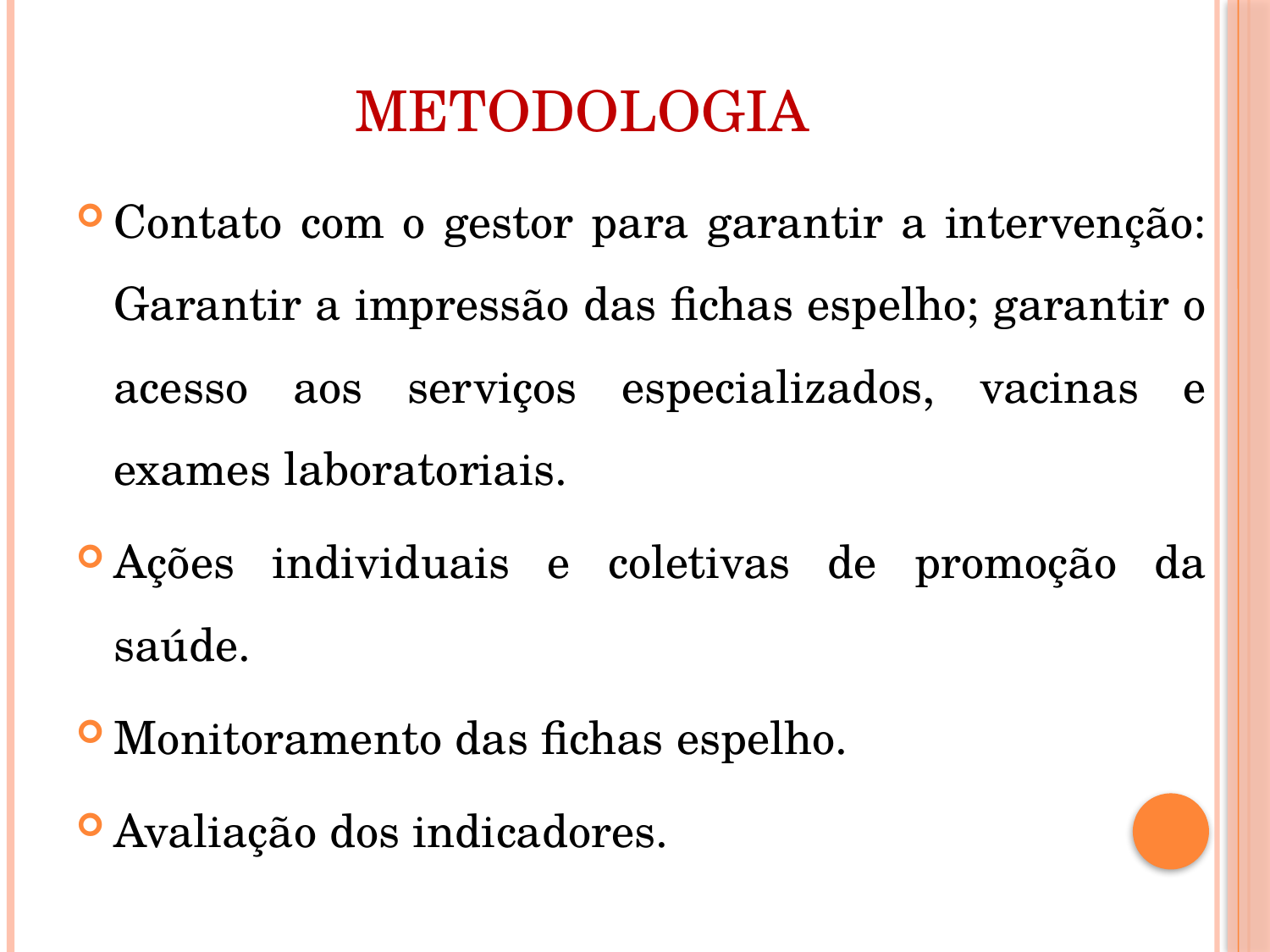

# metodologia
Contato com o gestor para garantir a intervenção: Garantir a impressão das fichas espelho; garantir o acesso aos serviços especializados, vacinas e exames laboratoriais.
Ações individuais e coletivas de promoção da saúde.
Monitoramento das fichas espelho.
Avaliação dos indicadores.